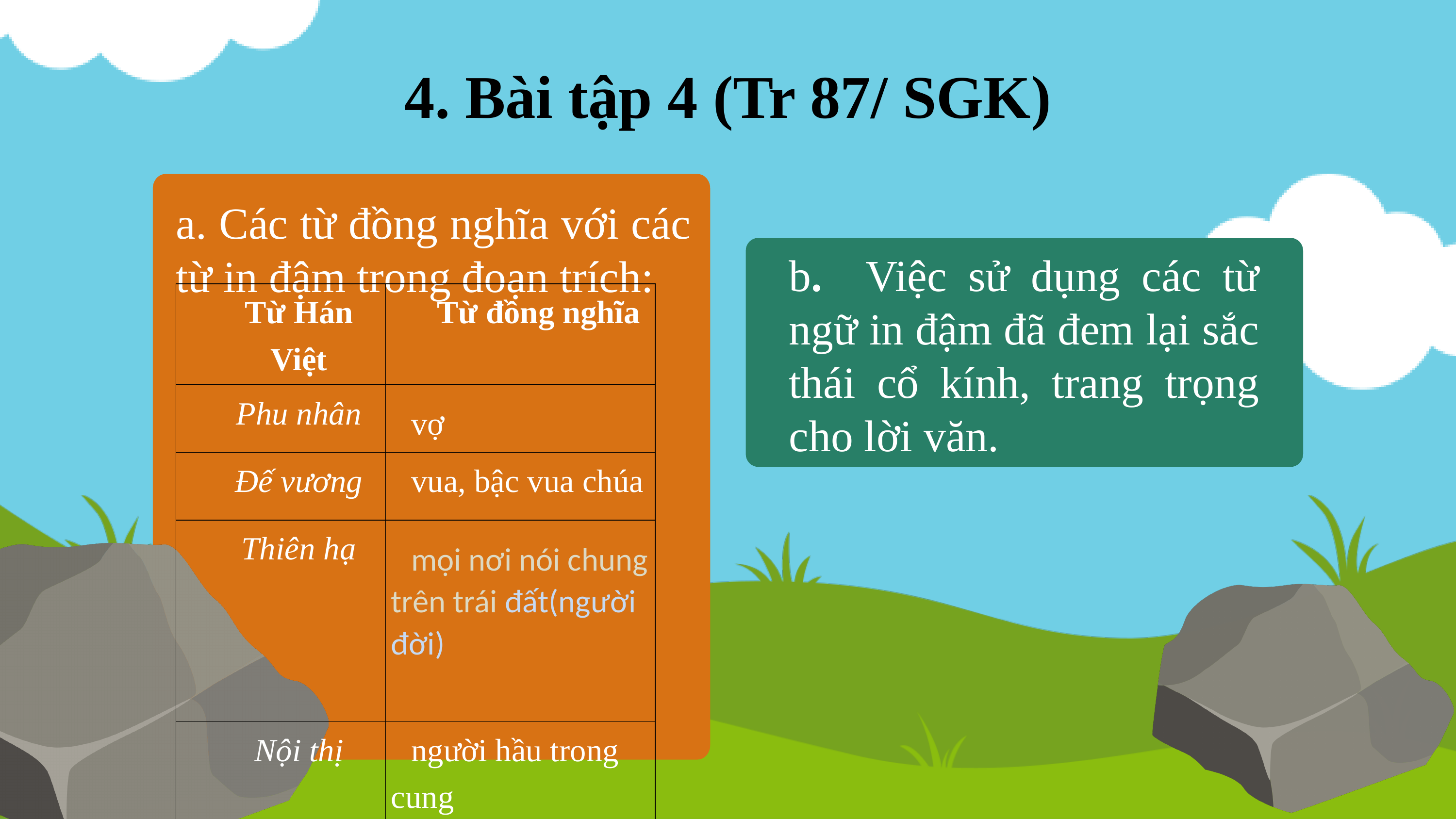

4. Bài tập 4 (Tr 87/ SGK)

a. Các từ đồng nghĩa với các từ in đậm trong đoạn trích:

b.  Việc sử dụng các từ ngữ in đậm đã đem lại sắc thái cổ kính, trang trọng cho lời văn.
| Từ Hán Việt | Từ đồng nghĩa |
| --- | --- |
| Phu nhân | vợ |
| Đế vương | vua, bậc vua chúa |
| Thiên hạ | mọi nơi nói chung trên trái đất(người đời) |
| Nội thị | người hầu trong cung |